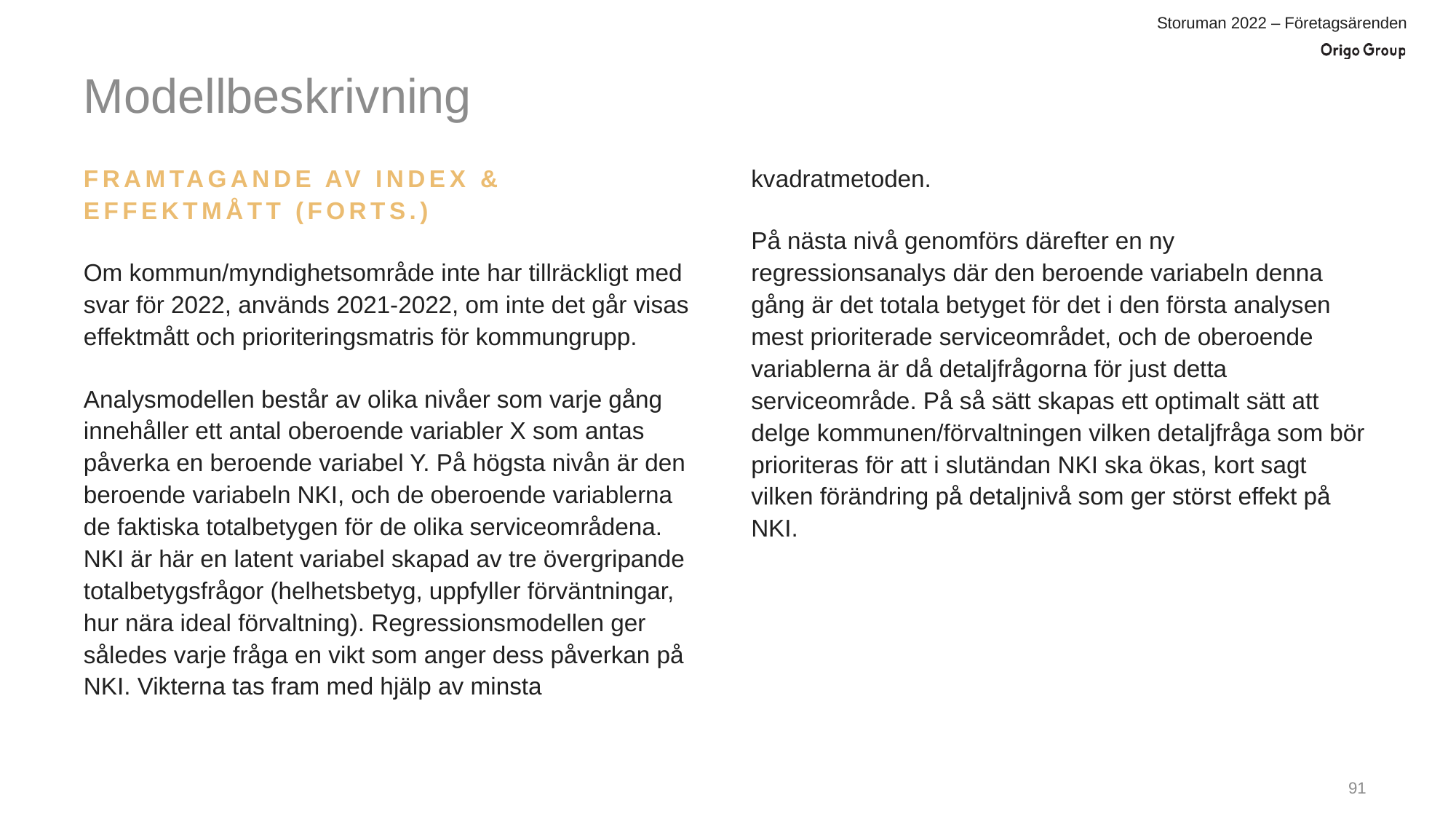

# Modellbeskrivning
Framtagande av index & effektmått (forts.)
Om kommun/myndighetsområde inte har tillräckligt med svar för 2022, används 2021-2022, om inte det går visas effektmått och prioriteringsmatris för kommungrupp.
Analysmodellen består av olika nivåer som varje gång innehåller ett antal oberoende variabler X som antas påverka en beroende variabel Y. På högsta nivån är den beroende variabeln NKI, och de oberoende variablerna de faktiska totalbetygen för de olika serviceområdena. NKI är här en latent variabel skapad av tre övergripande totalbetygsfrågor (helhetsbetyg, uppfyller förväntningar, hur nära ideal förvaltning). Regressionsmodellen ger således varje fråga en vikt som anger dess påverkan på NKI. Vikterna tas fram med hjälp av minsta kvadratmetoden.
På nästa nivå genomförs därefter en ny regressionsanalys där den beroende variabeln denna gång är det totala betyget för det i den första analysen mest prioriterade serviceområdet, och de oberoende variablerna är då detaljfrågorna för just detta serviceområde. På så sätt skapas ett optimalt sätt att delge kommunen/förvaltningen vilken detaljfråga som bör prioriteras för att i slutändan NKI ska ökas, kort sagt vilken förändring på detaljnivå som ger störst effekt på NKI.
91